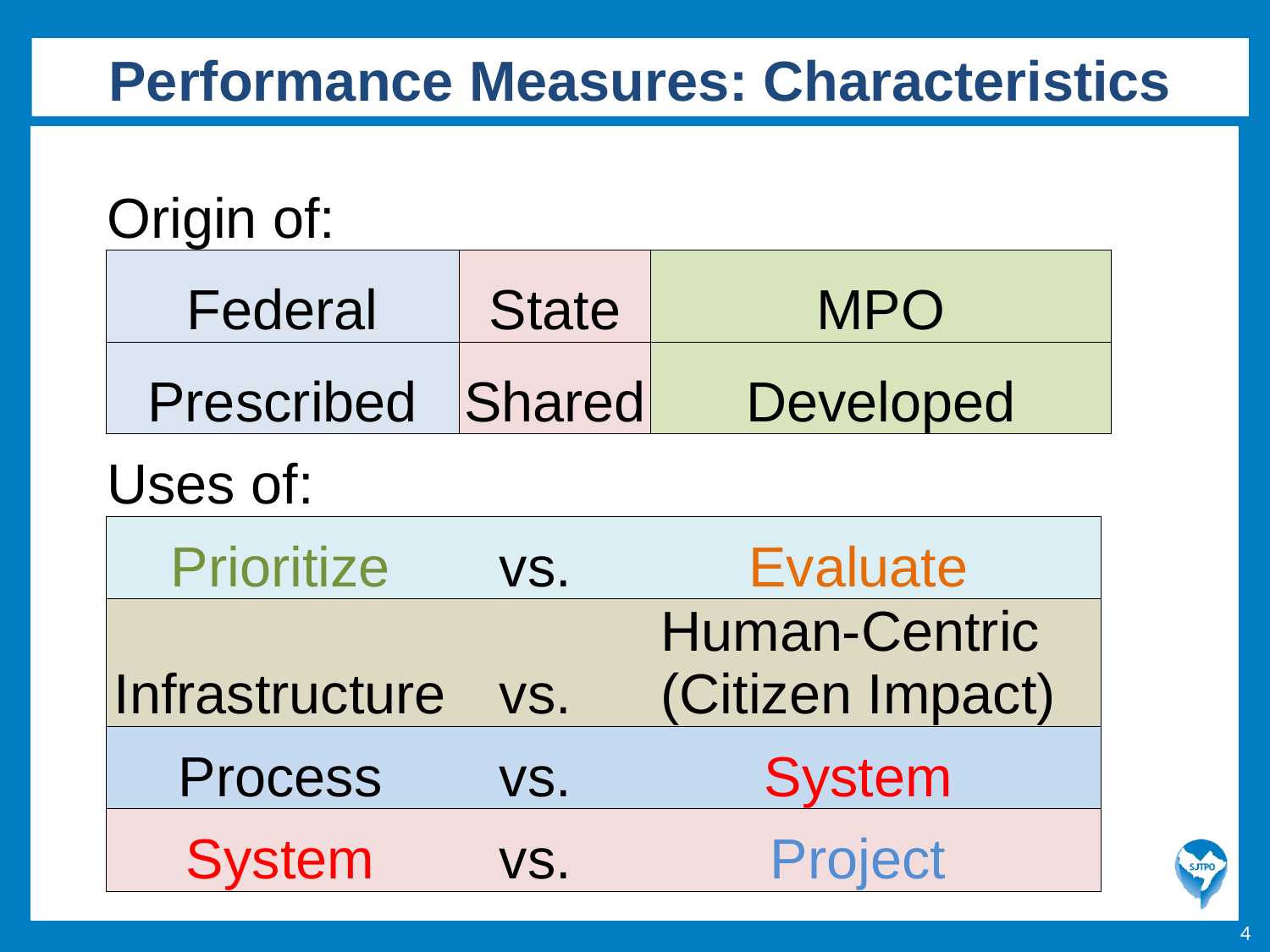

# Performance Measures: Characteristics
| Origin of: |  |  |
| --- | --- | --- |
| Federal | State | MPO |
| Prescribed | Shared | Developed |
| Uses of: |  |  |
| --- | --- | --- |
| Prioritize | vs. | Evaluate |
| Infrastructure | vs. | Human-Centric (Citizen Impact) |
| Process | vs. | System |
| System | vs. | Project |
4